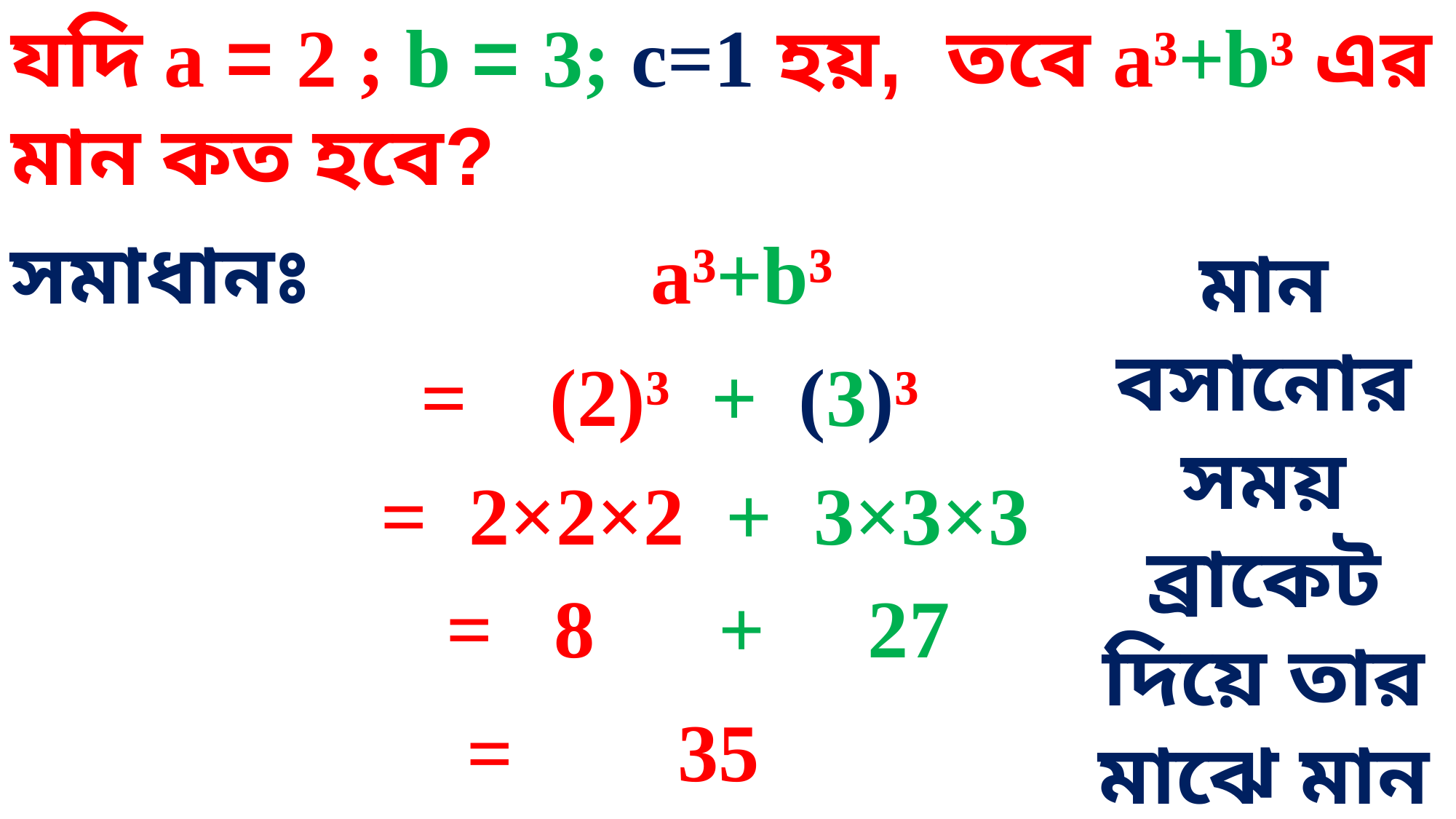

যদি a = 2 ; b = 3; c=1 হয়,  তবে a³+b³ এর মান কত হবে?
সমাধানঃ                a³+b³
মান বসানোর সময় ব্রাকেট দিয়ে তার মাঝে মান বসাবে।
                    =    (2)³  +  (3)³
                  =  2×2×2  +  3×3×3

                     =   8      +     27
                      =        35